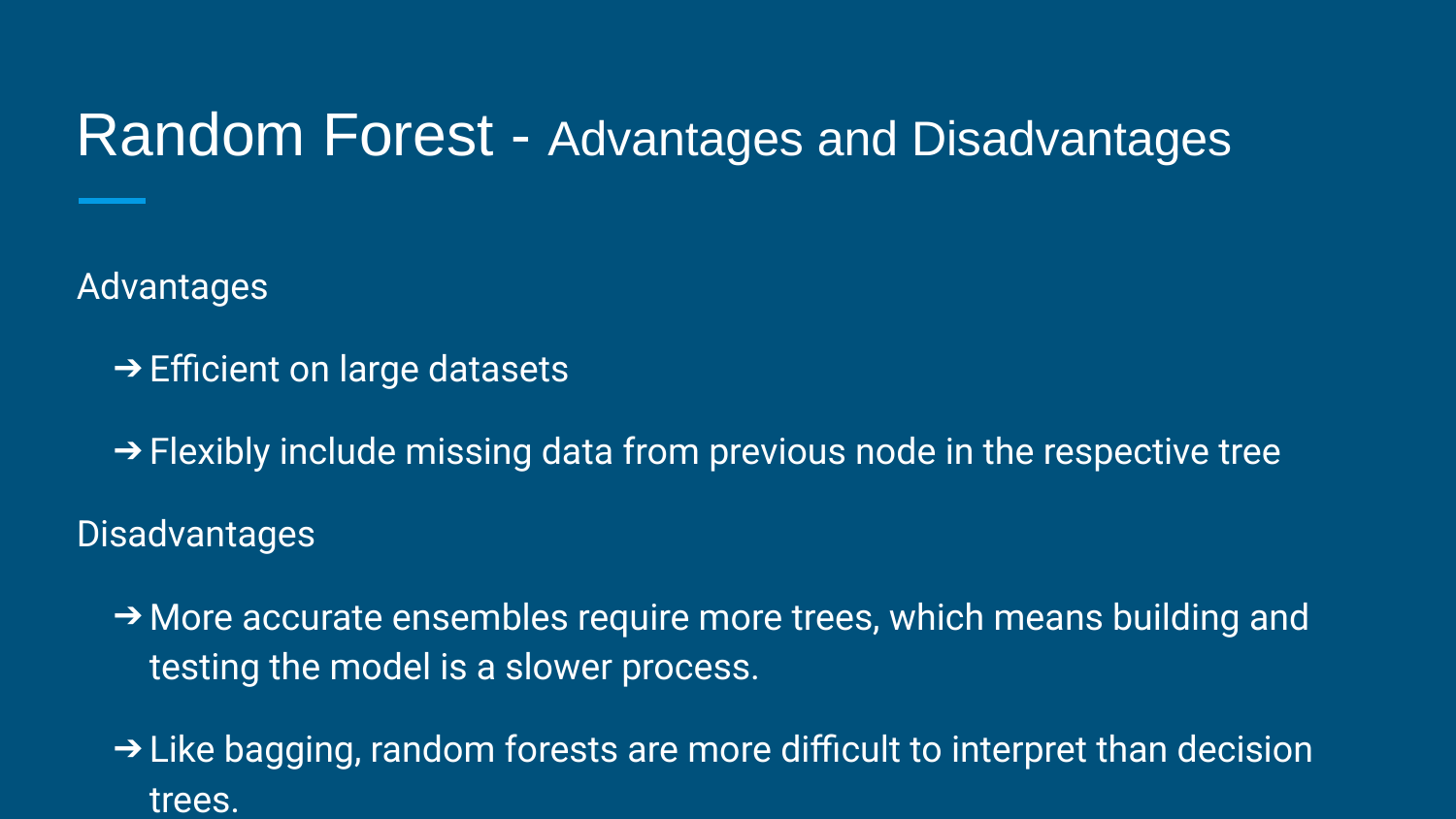

# Random Forest - Advantages and Disadvantages
Advantages
Efficient on large datasets
Flexibly include missing data from previous node in the respective tree
Disadvantages
More accurate ensembles require more trees, which means building and testing the model is a slower process.
Like bagging, random forests are more difficult to interpret than decision trees.